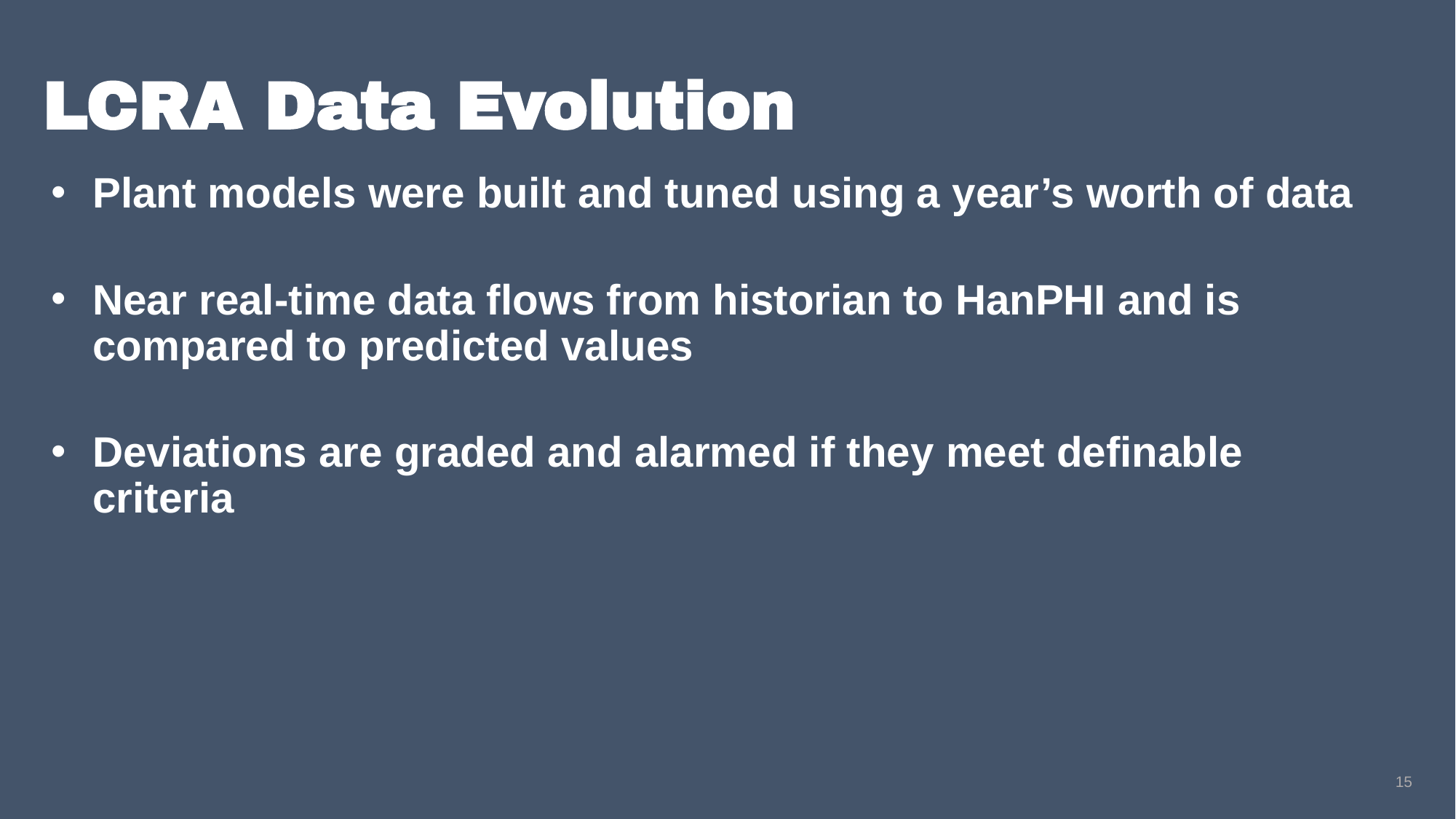

# LCRA Data Evolution
Plant models were built and tuned using a year’s worth of data
Near real-time data flows from historian to HanPHI and is compared to predicted values
Deviations are graded and alarmed if they meet definable criteria
15